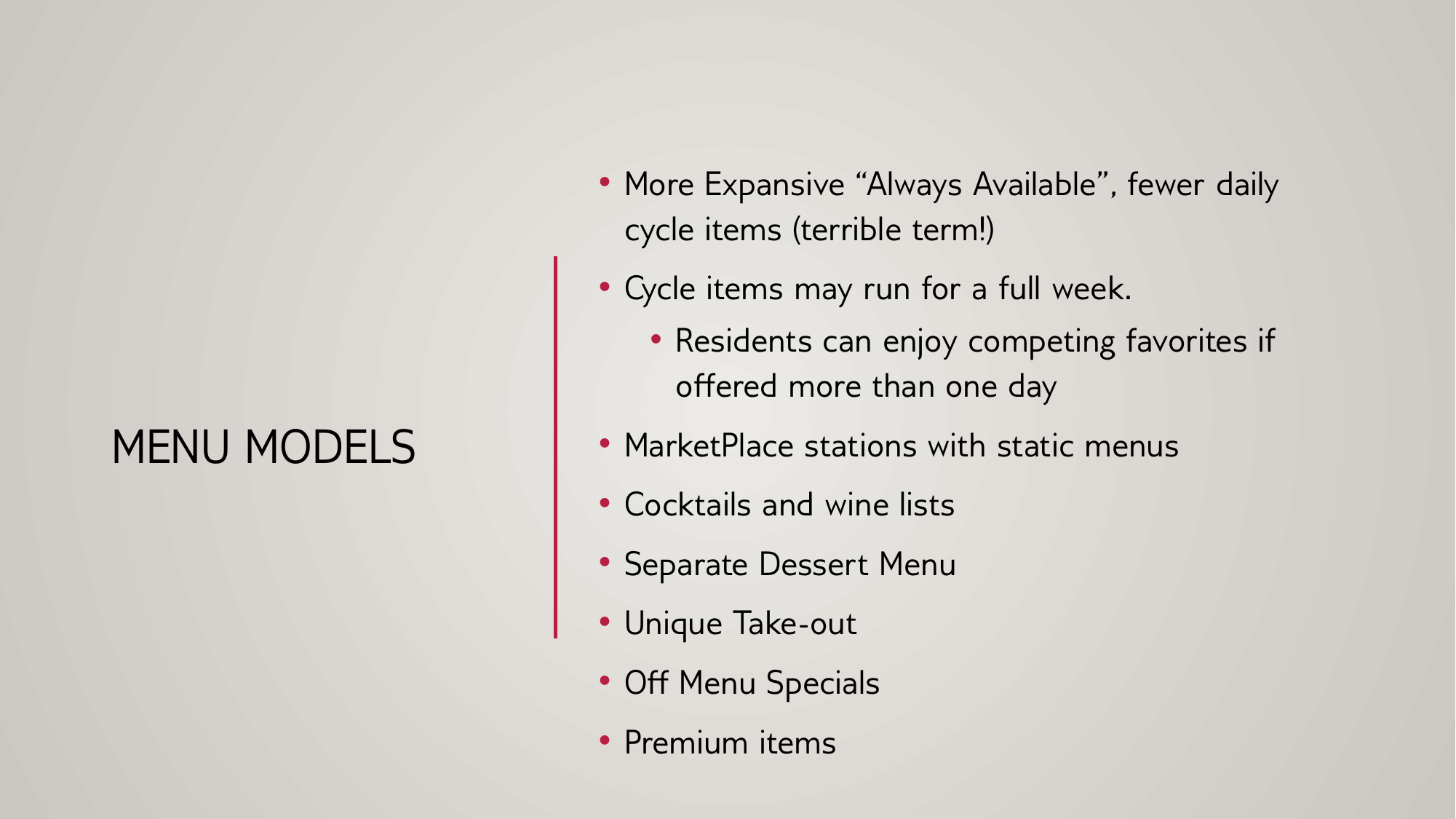

More Expansive “Always Available”, fewer daily cycle items (terrible term!)
Cycle items may run for a full week.
Residents can enjoy competing favorites if offered more than one day
MarketPlace stations with static menus
Cocktails and wine lists
Separate Dessert Menu
Unique Take-out
Off Menu Specials
Premium items

# Menu Models